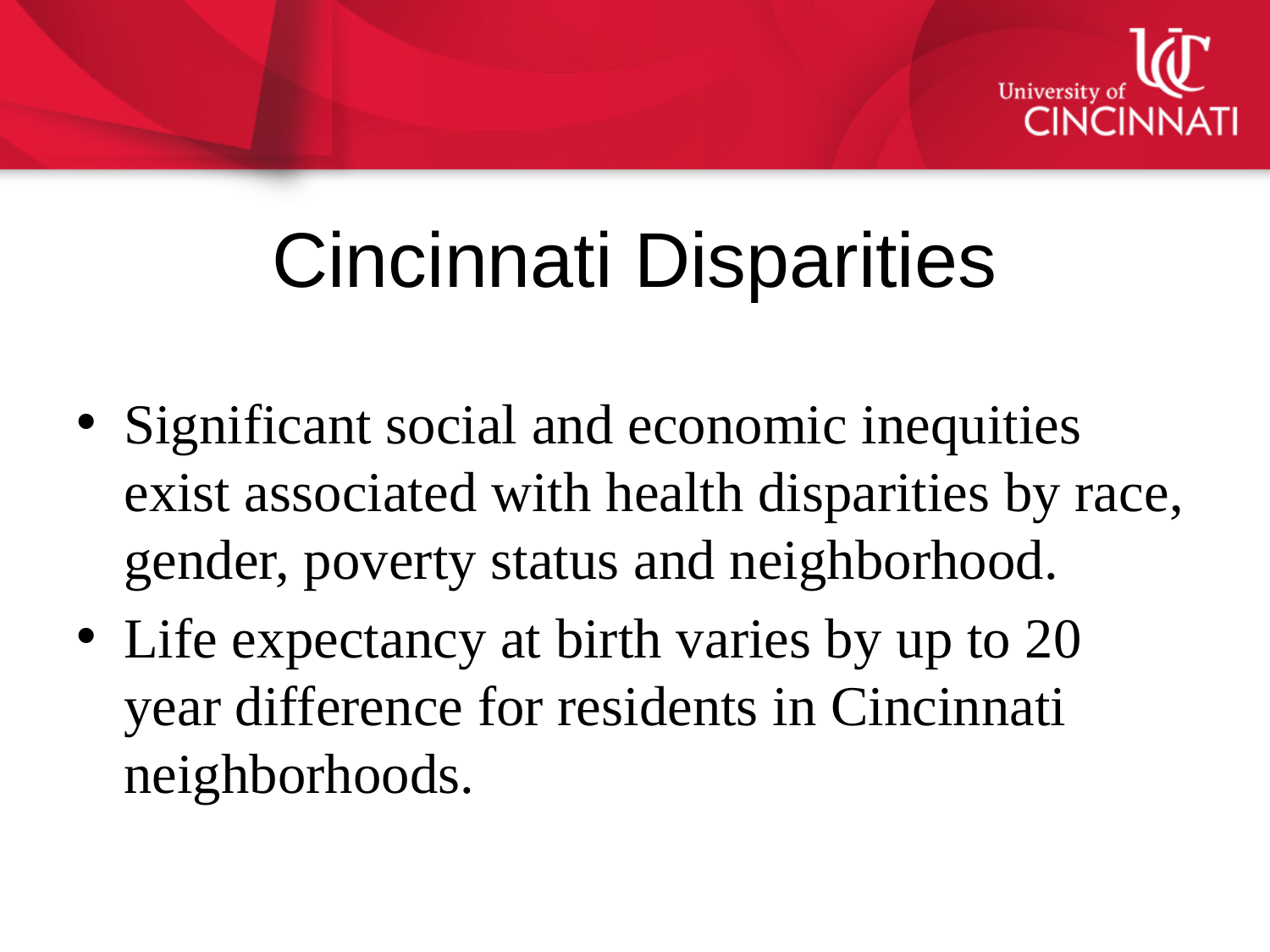

# Cincinnati Disparities
Significant social and economic inequities exist associated with health disparities by race, gender, poverty status and neighborhood.
Life expectancy at birth varies by up to 20 year difference for residents in Cincinnati neighborhoods.